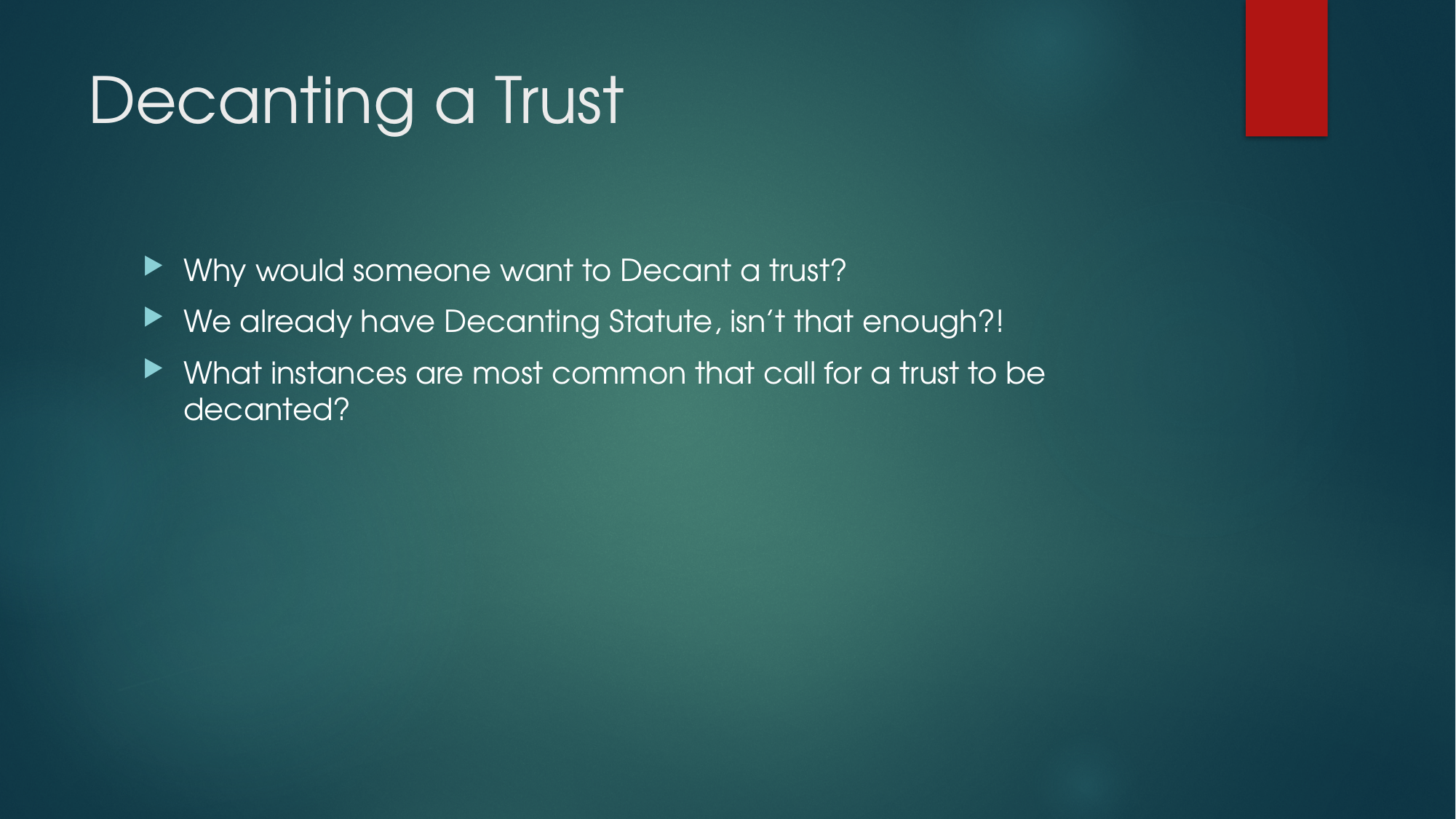

# Decanting a Trust
Why would someone want to Decant a trust?
We already have Decanting Statute, isn’t that enough?!
What instances are most common that call for a trust to be decanted?